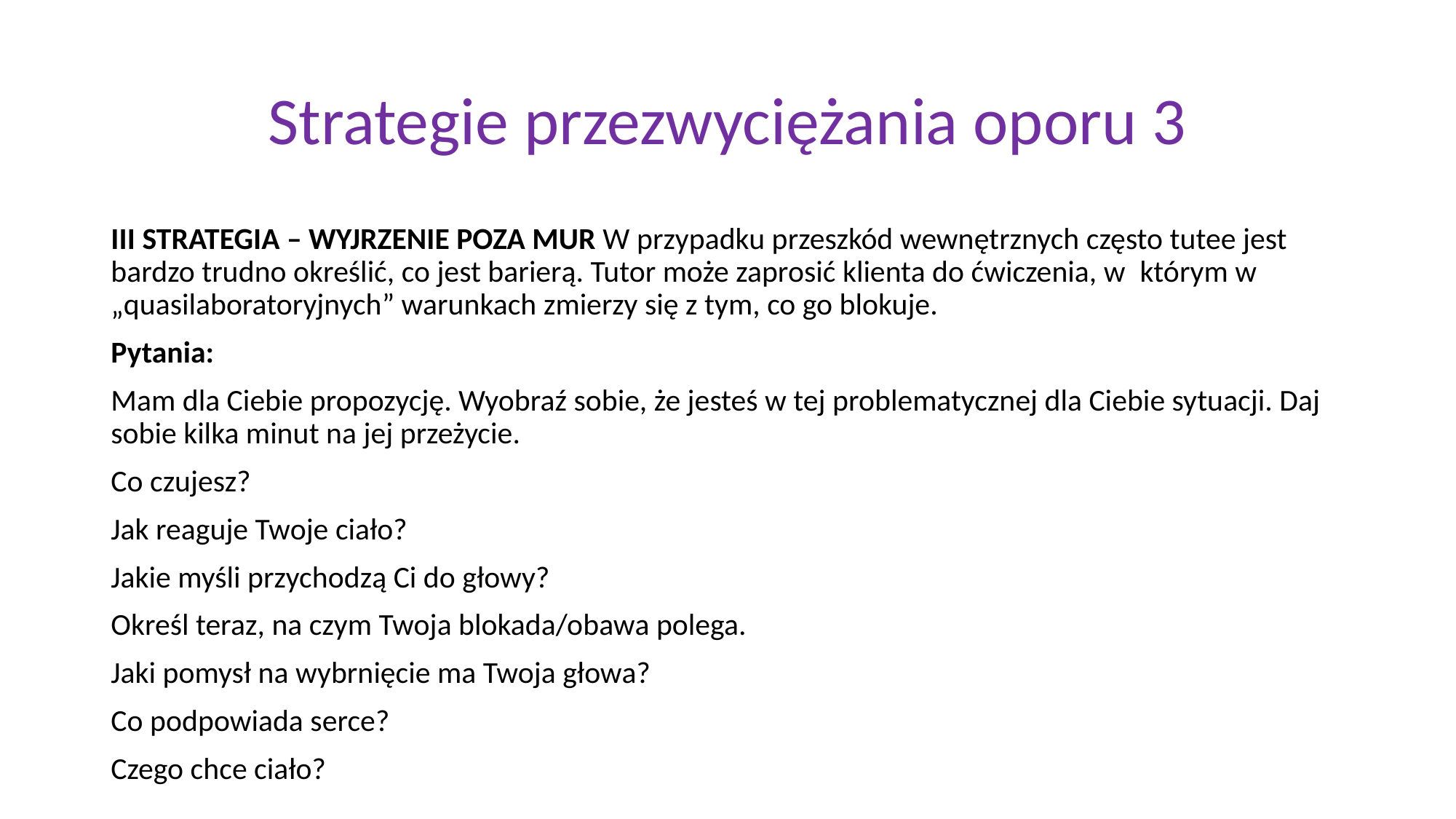

# Strategie przezwyciężania oporu 3
III STRATEGIA – WYJRZENIE POZA MUR W przypadku przeszkód wewnętrznych często tutee jest bardzo trudno określić, co jest barierą. Tutor może zaprosić klienta do ćwiczenia, w  którym w „quasilaboratoryjnych” warunkach zmierzy się z tym, co go blokuje.
Pytania:
Mam dla Ciebie propozycję. Wyobraź sobie, że jesteś w tej problematycznej dla Ciebie sytuacji. Daj sobie kilka minut na jej przeżycie.
Co czujesz?
Jak reaguje Twoje ciało?
Jakie myśli przychodzą Ci do głowy?
Określ teraz, na czym Twoja blokada/obawa polega.
Jaki pomysł na wybrnięcie ma Twoja głowa?
Co podpowiada serce?
Czego chce ciało?